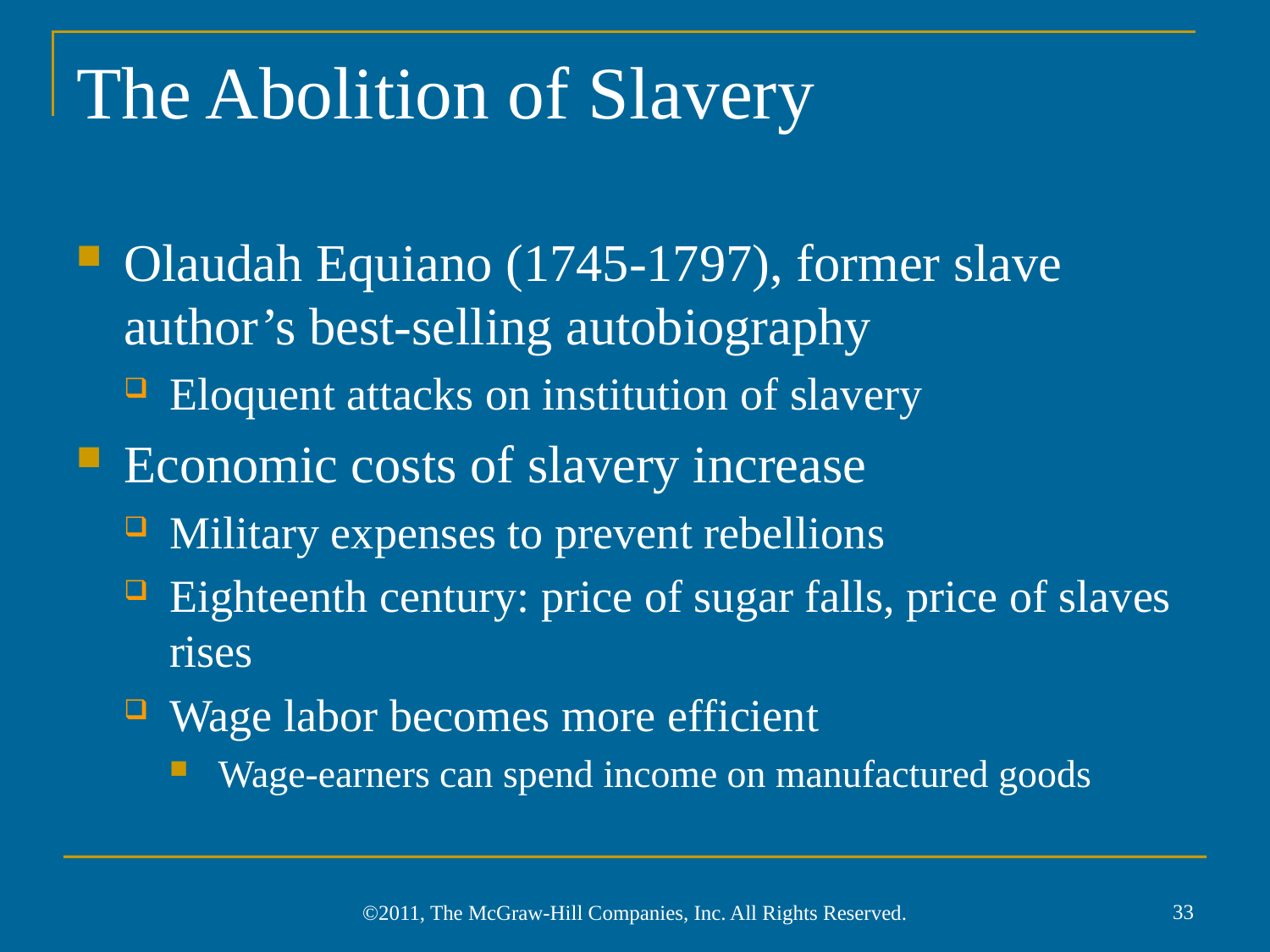

# The Abolition of Slavery
Olaudah Equiano (1745-1797), former slave author’s best-selling autobiography
Eloquent attacks on institution of slavery
Economic costs of slavery increase
Military expenses to prevent rebellions
Eighteenth century: price of sugar falls, price of slaves rises
Wage labor becomes more efficient
Wage-earners can spend income on manufactured goods
33
©2011, The McGraw-Hill Companies, Inc. All Rights Reserved.